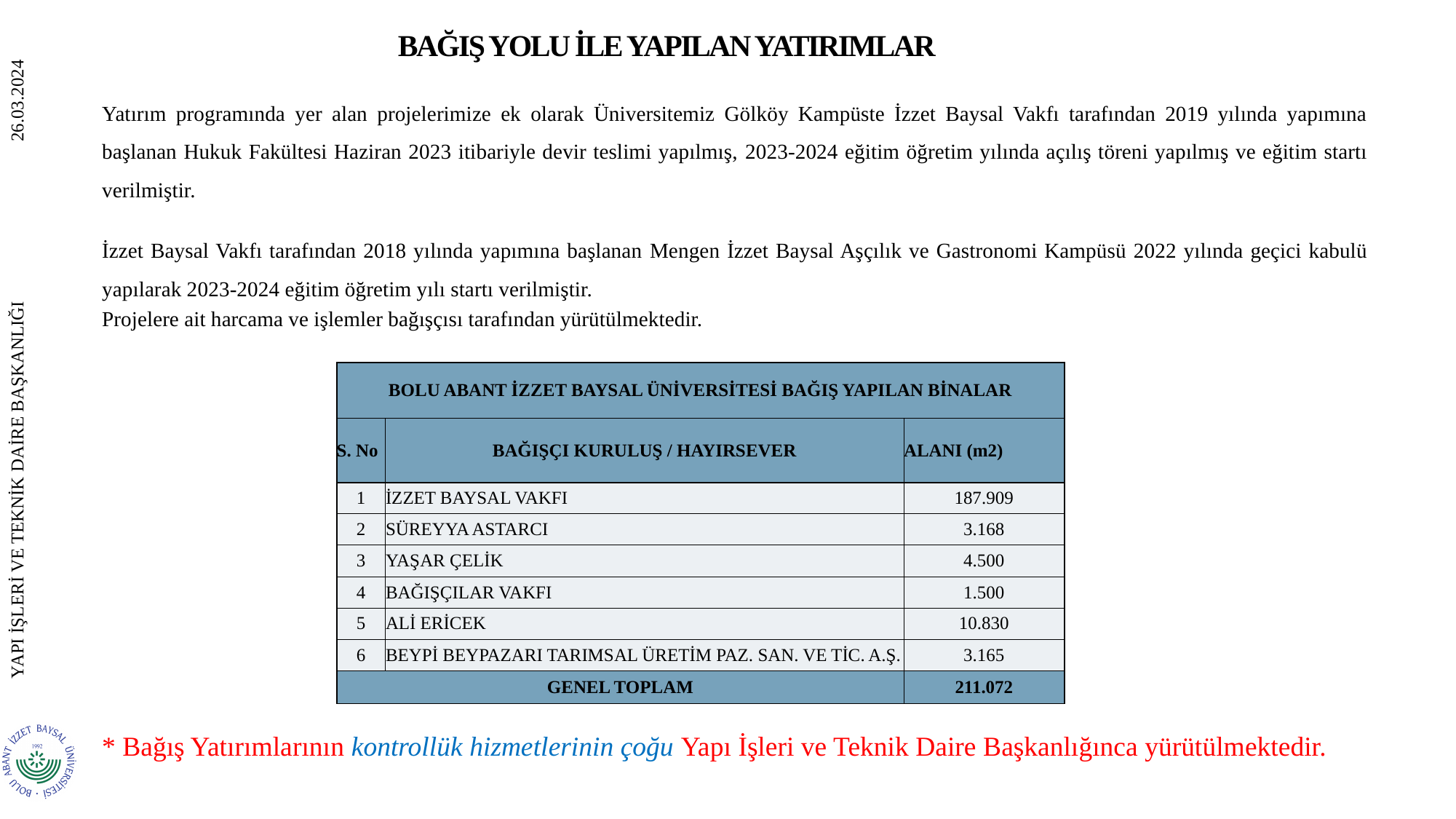

# BAĞIŞ YOLU İLE YAPILAN YATIRIMLAR
Yatırım programında yer alan projelerimize ek olarak Üniversitemiz Gölköy Kampüste İzzet Baysal Vakfı tarafından 2019 yılında yapımına başlanan Hukuk Fakültesi Haziran 2023 itibariyle devir teslimi yapılmış, 2023-2024 eğitim öğretim yılında açılış töreni yapılmış ve eğitim startı verilmiştir.
İzzet Baysal Vakfı tarafından 2018 yılında yapımına başlanan Mengen İzzet Baysal Aşçılık ve Gastronomi Kampüsü 2022 yılında geçici kabulü yapılarak 2023-2024 eğitim öğretim yılı startı verilmiştir.
Projelere ait harcama ve işlemler bağışçısı tarafından yürütülmektedir.
| BOLU ABANT İZZET BAYSAL ÜNİVERSİTESİ BAĞIŞ YAPILAN BİNALAR |  |  |
| --- | --- | --- |
| S. No | BAĞIŞÇI KURULUŞ / HAYIRSEVER | ALANI (m2) |
| 1 | İZZET BAYSAL VAKFI | 187.909 |
| 2 | SÜREYYA ASTARCI | 3.168 |
| 3 | YAŞAR ÇELİK | 4.500 |
| 4 | BAĞIŞÇILAR VAKFI | 1.500 |
| 5 | ALİ ERİCEK | 10.830 |
| 6 | BEYPİ BEYPAZARI TARIMSAL ÜRETİM PAZ. SAN. VE TİC. A.Ş. | 3.165 |
| GENEL TOPLAM |  | 211.072 |
* Bağış Yatırımlarının kontrollük hizmetlerinin çoğu Yapı İşleri ve Teknik Daire Başkanlığınca yürütülmektedir.